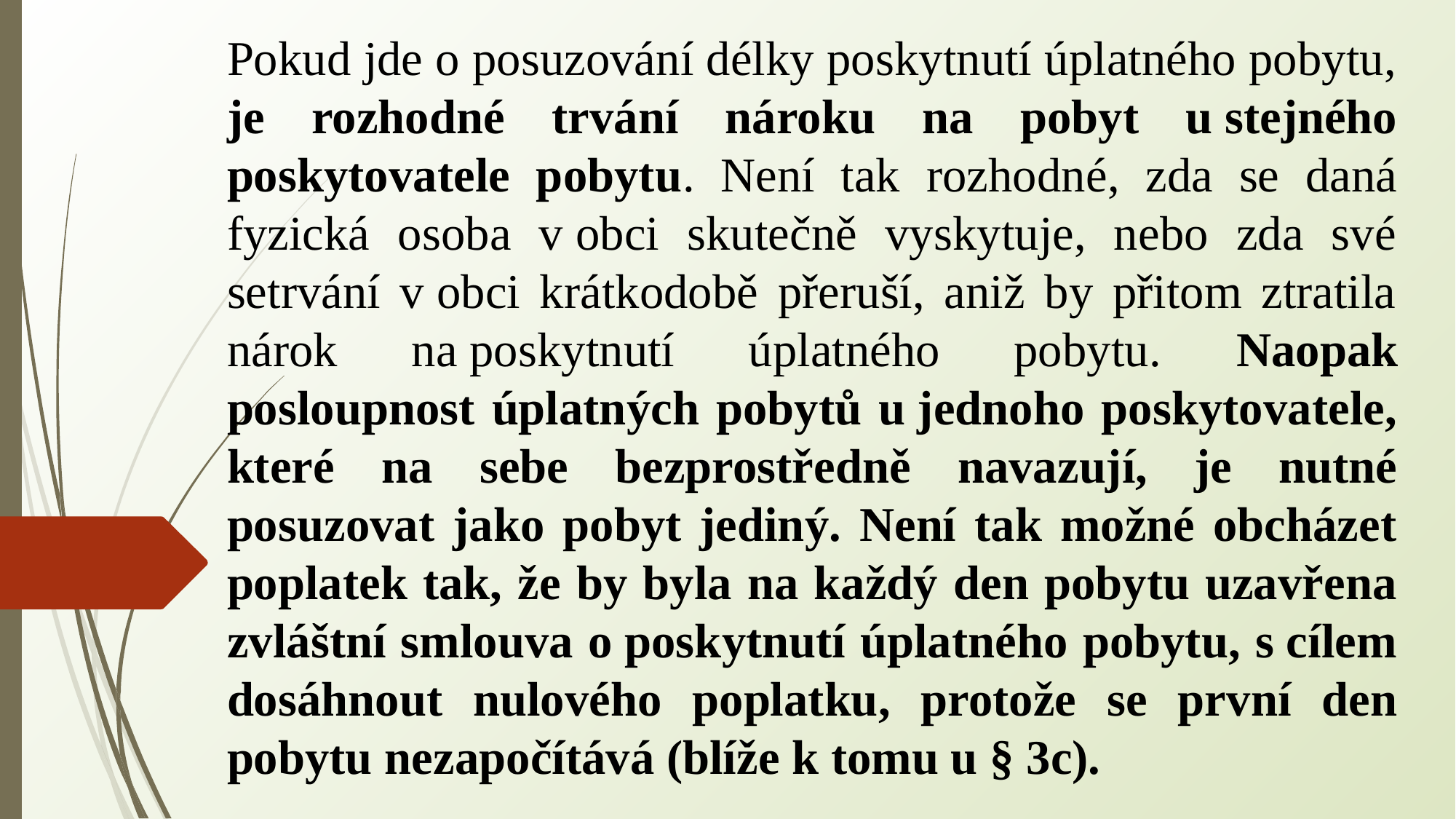

Pokud jde o posuzování délky poskytnutí úplatného pobytu, je rozhodné trvání nároku na pobyt u stejného poskytovatele pobytu. Není tak rozhodné, zda se daná fyzická osoba v obci skutečně vyskytuje, nebo zda své setrvání v obci krátkodobě přeruší, aniž by přitom ztratila nárok na poskytnutí úplatného pobytu. Naopak posloupnost úplatných pobytů u jednoho poskytovatele, které na sebe bezprostředně navazují, je nutné posuzovat jako pobyt jediný. Není tak možné obcházet poplatek tak, že by byla na každý den pobytu uzavřena zvláštní smlouva o poskytnutí úplatného pobytu, s cílem dosáhnout nulového poplatku, protože se první den pobytu nezapočítává (blíže k tomu u § 3c).